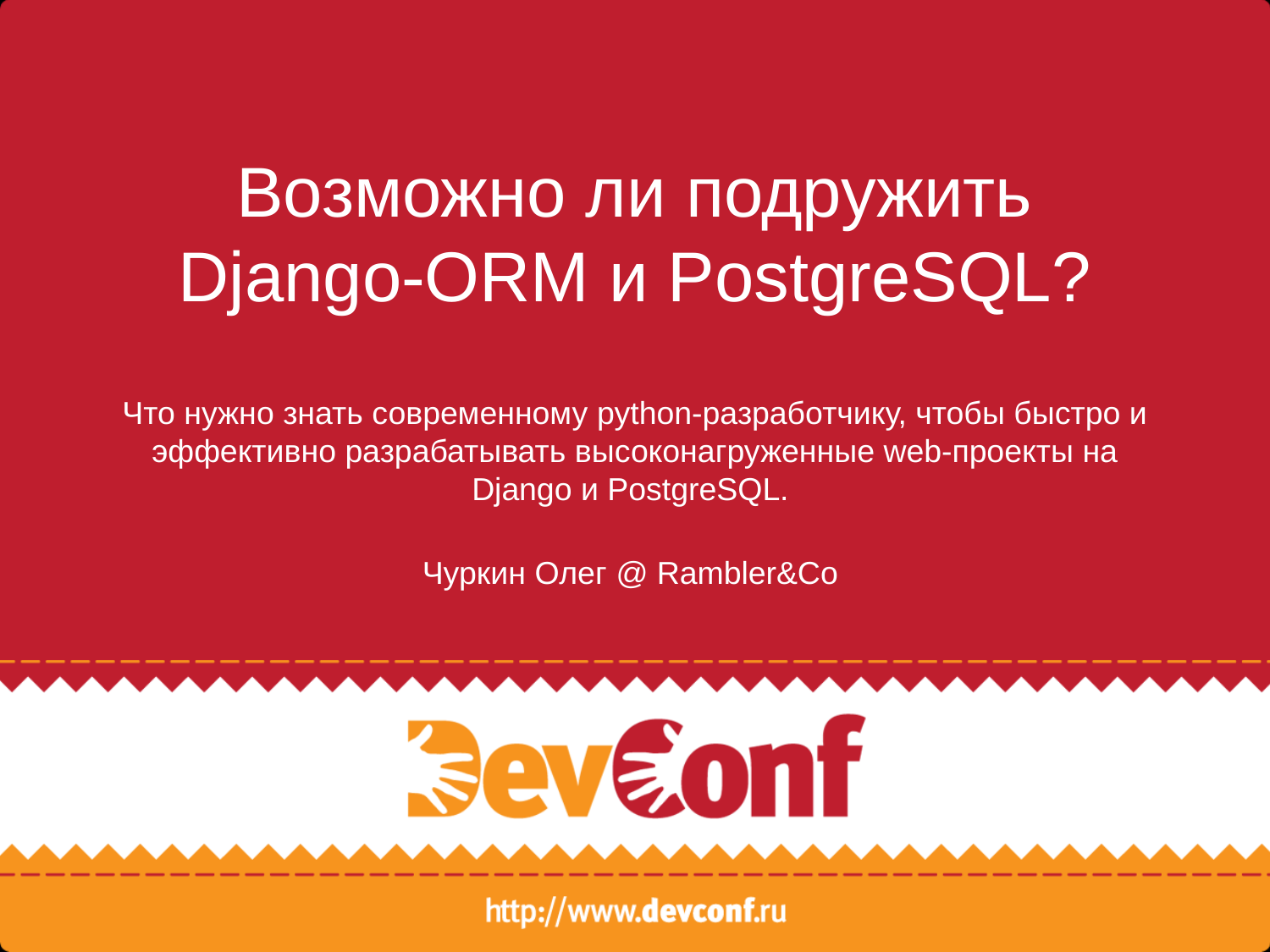

# Возможно ли подружить Django-ORM и PostgreSQL?
Что нужно знать современному python-разработчику, чтобы быстро и эффективно разрабатывать высоконагруженные web-проекты на Django и PostgreSQL.
Чуркин Олег @ Rambler&Co